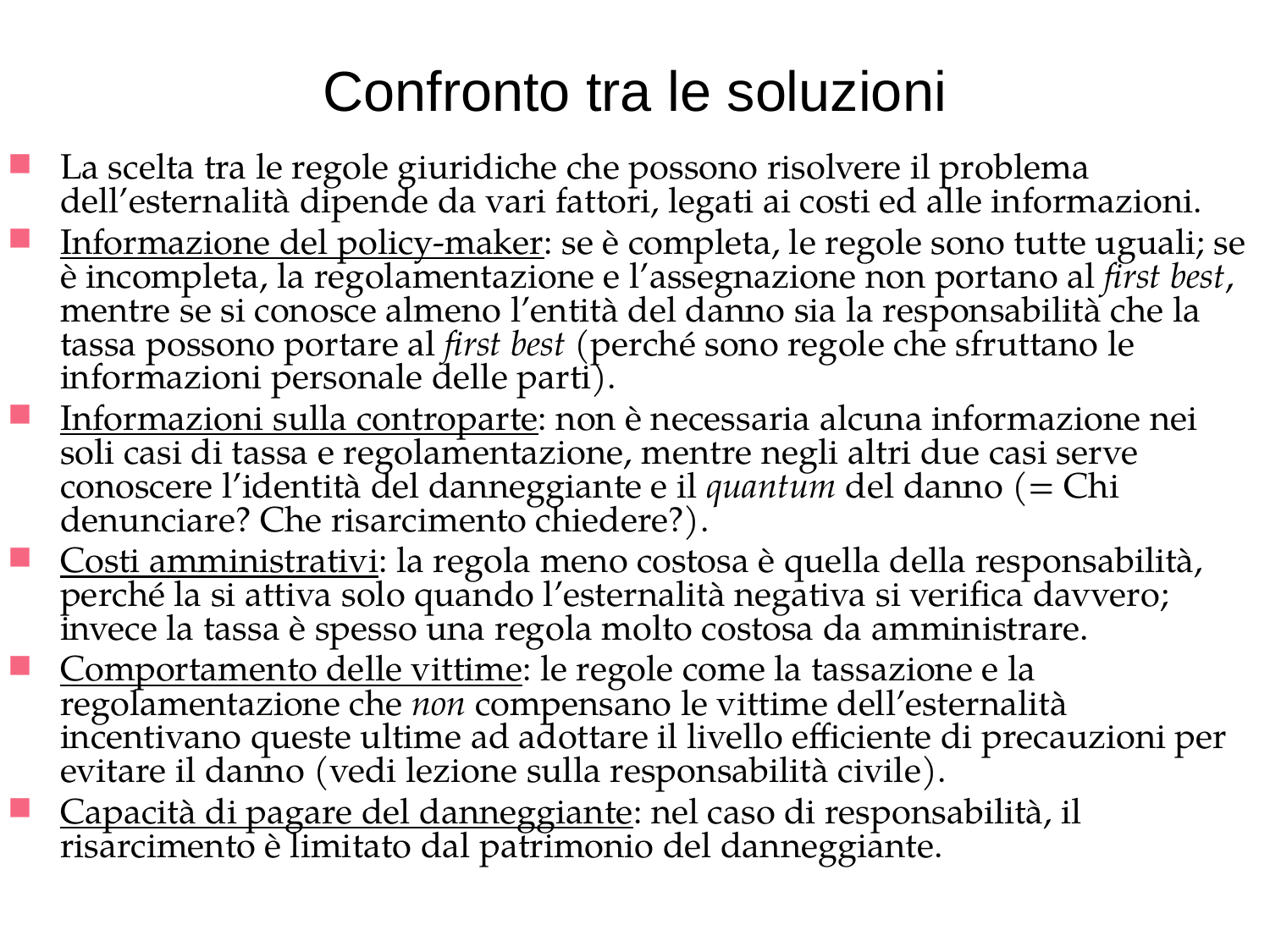

# Confronto tra le soluzioni
La scelta tra le regole giuridiche che possono risolvere il problema dell’esternalità dipende da vari fattori, legati ai costi ed alle informazioni.
Informazione del policy-maker: se è completa, le regole sono tutte uguali; se è incompleta, la regolamentazione e l’assegnazione non portano al first best, mentre se si conosce almeno l’entità del danno sia la responsabilità che la tassa possono portare al first best (perché sono regole che sfruttano le informazioni personale delle parti).
Informazioni sulla controparte: non è necessaria alcuna informazione nei soli casi di tassa e regolamentazione, mentre negli altri due casi serve conoscere l’identità del danneggiante e il quantum del danno (= Chi denunciare? Che risarcimento chiedere?).
Costi amministrativi: la regola meno costosa è quella della responsabilità, perché la si attiva solo quando l’esternalità negativa si verifica davvero; invece la tassa è spesso una regola molto costosa da amministrare.
Comportamento delle vittime: le regole come la tassazione e la regolamentazione che non compensano le vittime dell’esternalità incentivano queste ultime ad adottare il livello efficiente di precauzioni per evitare il danno (vedi lezione sulla responsabilità civile).
Capacità di pagare del danneggiante: nel caso di responsabilità, il risarcimento è limitato dal patrimonio del danneggiante.